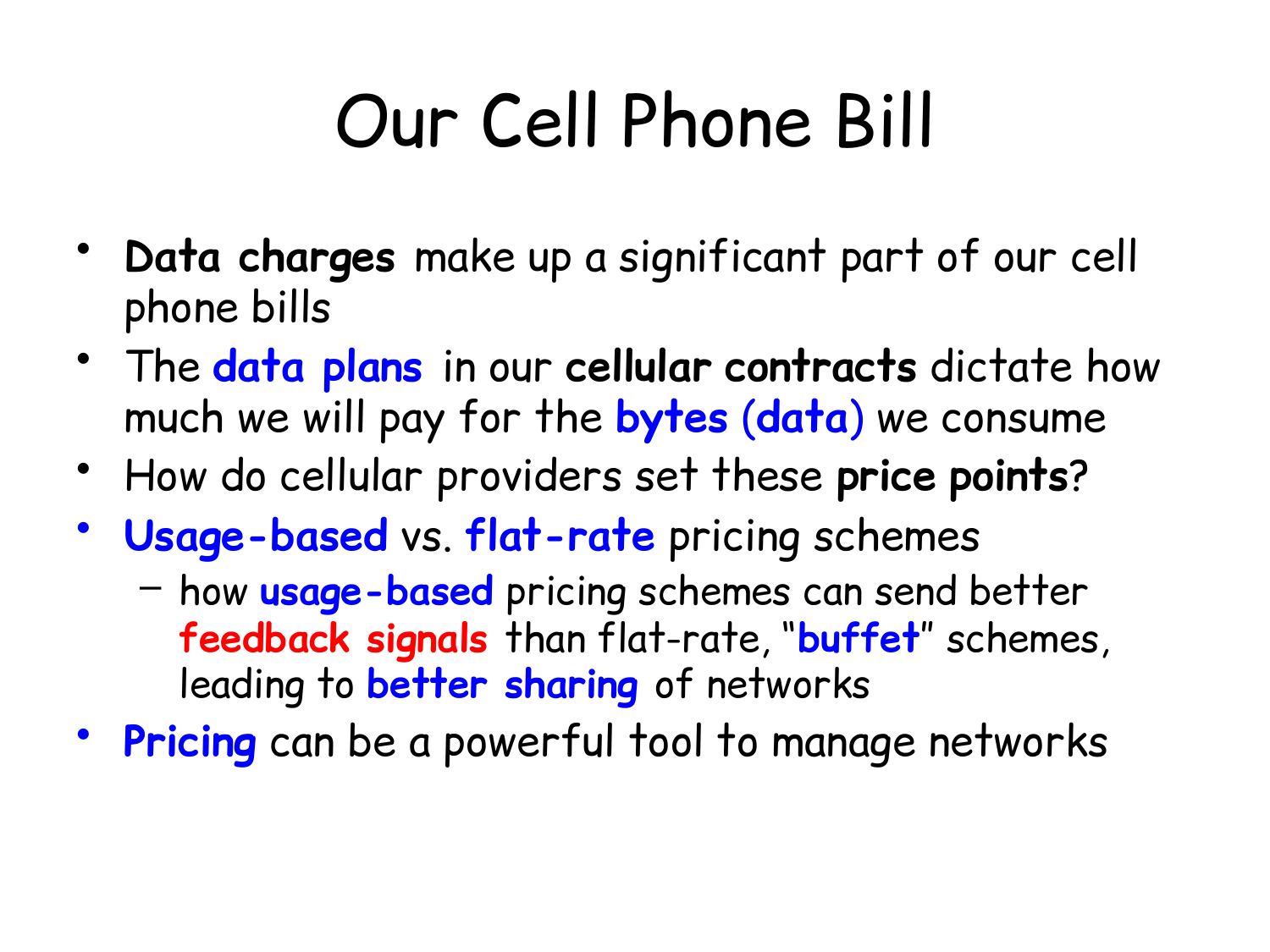

# Our Cell Phone Bill
Data charges make up a significant part of our cell phone bills
The data plans in our cellular contracts dictate how much we will pay for the bytes (data) we consume
How do cellular providers set these price points?
Usage-based vs. flat-rate pricing schemes
how usage-based pricing schemes can send better feedback signals than flat-rate, “buffet” schemes, leading to better sharing of networks
Pricing can be a powerful tool to manage networks